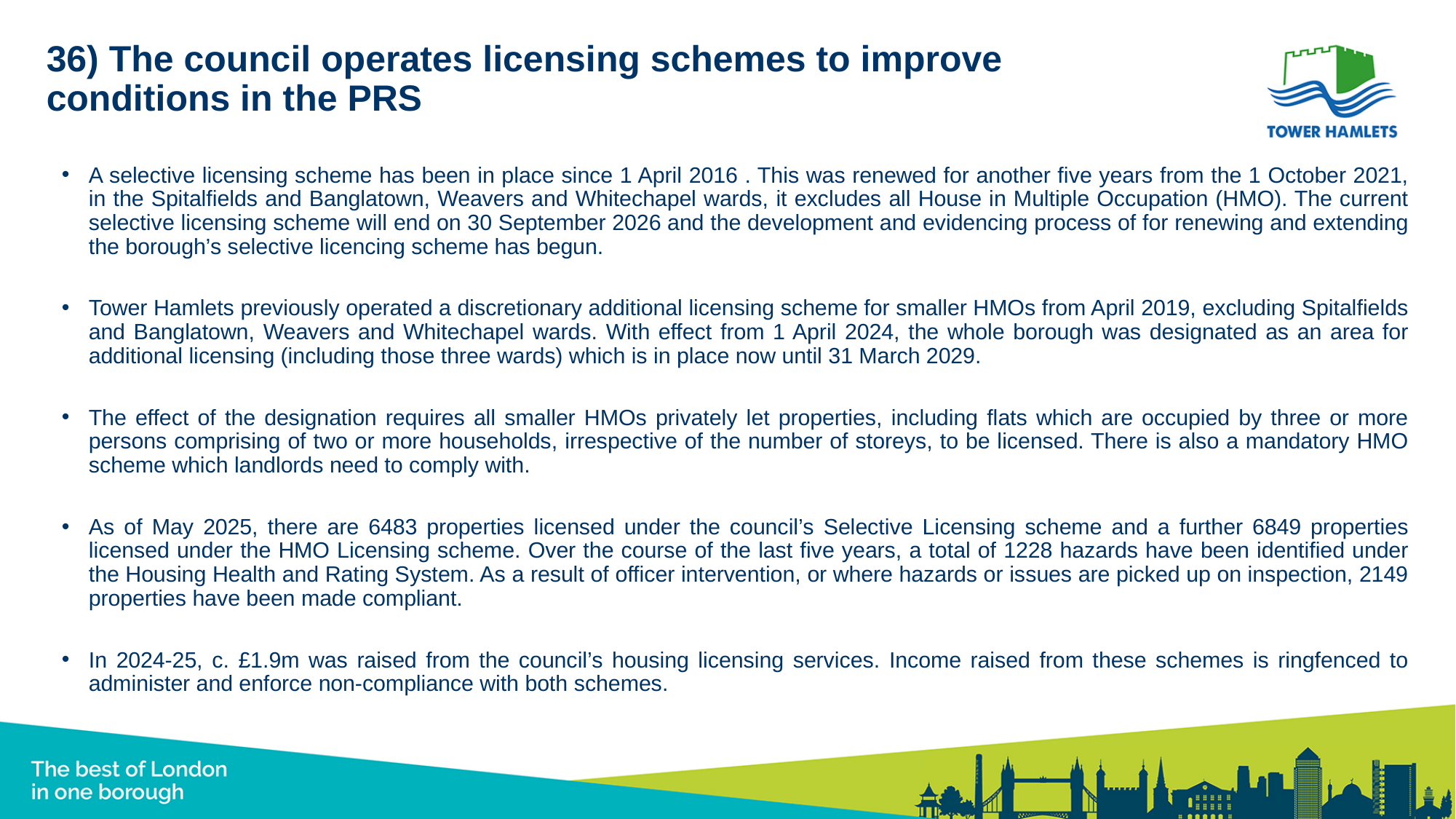

# 36) The council operates licensing schemes to improve conditions in the PRS
A selective licensing scheme has been in place since 1 April 2016 . This was renewed for another five years from the 1 October 2021, in the Spitalfields and Banglatown, Weavers and Whitechapel wards, it excludes all House in Multiple Occupation (HMO). The current selective licensing scheme will end on 30 September 2026 and the development and evidencing process of for renewing and extending the borough’s selective licencing scheme has begun.

Tower Hamlets previously operated a discretionary additional licensing scheme for smaller HMOs from April 2019, excluding Spitalfields and Banglatown, Weavers and Whitechapel wards. With effect from 1 April 2024, the whole borough was designated as an area for additional licensing (including those three wards) which is in place now until 31 March 2029.

The effect of the designation requires all smaller HMOs privately let properties, including flats which are occupied by three or more persons comprising of two or more households, irrespective of the number of storeys, to be licensed. There is also a mandatory HMO scheme which landlords need to comply with.

As of May 2025, there are 6483 properties licensed under the council’s Selective Licensing scheme and a further 6849 properties licensed under the HMO Licensing scheme. Over the course of the last five years, a total of 1228 hazards have been identified under the Housing Health and Rating System. As a result of officer intervention, or where hazards or issues are picked up on inspection, 2149 properties have been made compliant.

In 2024-25, c. £1.9m was raised from the council’s housing licensing services. Income raised from these schemes is ringfenced to administer and enforce non-compliance with both schemes.